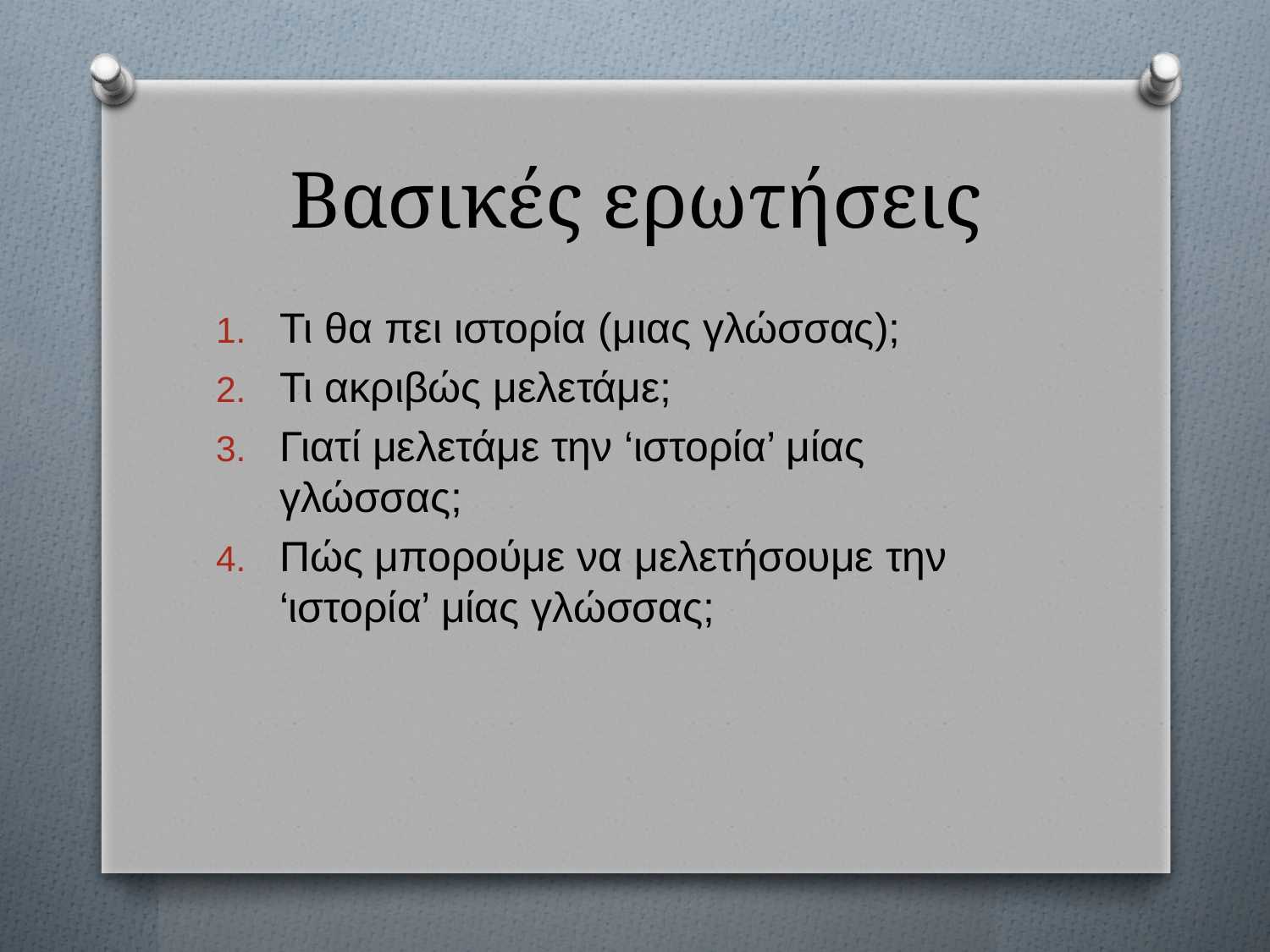

# Βασικές ερωτήσεις
Τι θα πει ιστορία (μιας γλώσσας);
Τι ακριβώς μελετάμε;
Γιατί μελετάμε την ‘ιστορία’ μίας γλώσσας;
Πώς μπορούμε να μελετήσουμε την ‘ιστορία’ μίας γλώσσας;